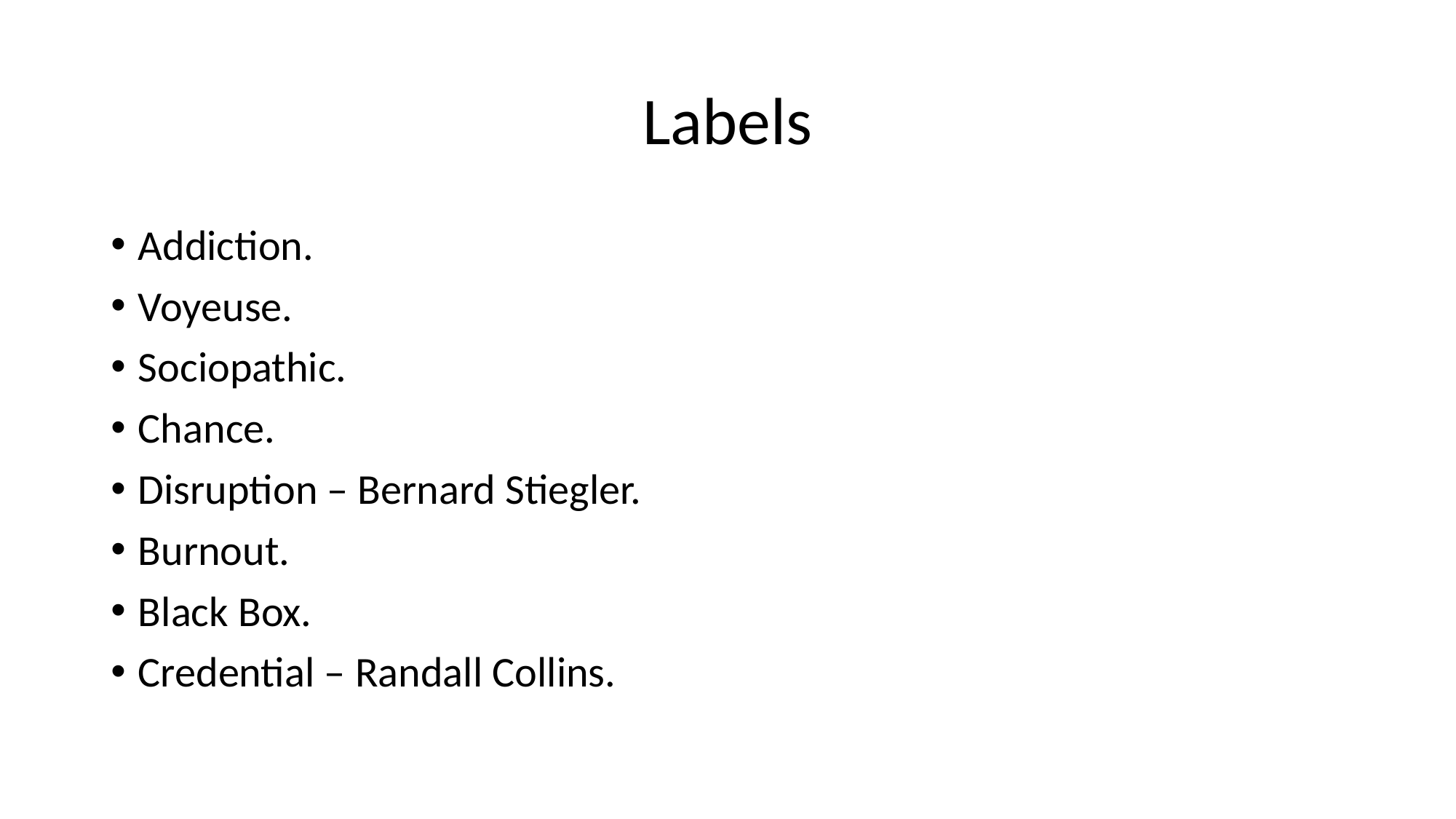

# Labels
Addiction.
Voyeuse.
Sociopathic.
Chance.
Disruption – Bernard Stiegler.
Burnout.
Black Box.
Credential – Randall Collins.